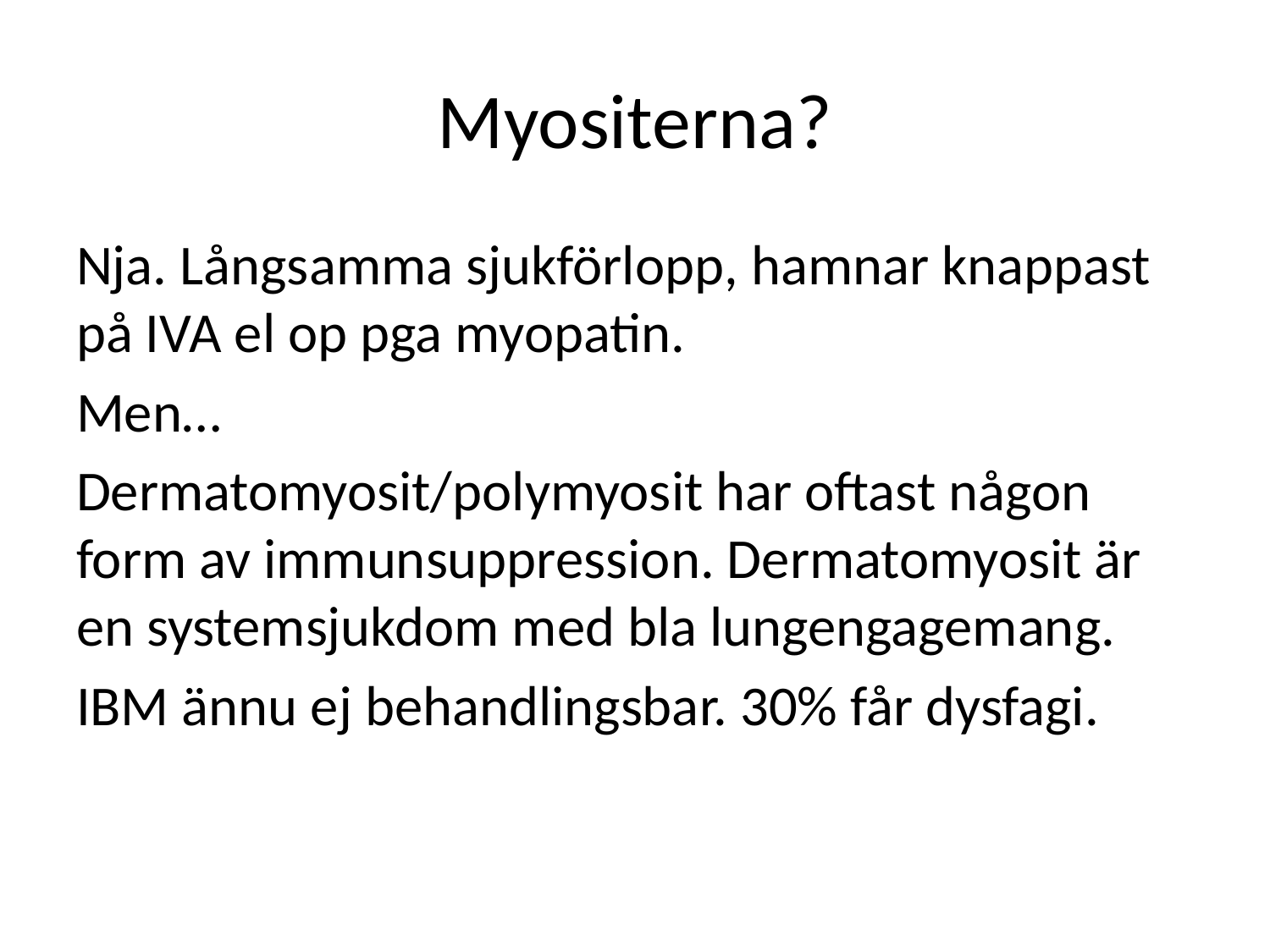

# Myositerna?
Nja. Långsamma sjukförlopp, hamnar knappast på IVA el op pga myopatin.
Men…
Dermatomyosit/polymyosit har oftast någon form av immunsuppression. Dermatomyosit är en systemsjukdom med bla lungengagemang.
IBM ännu ej behandlingsbar. 30% får dysfagi.